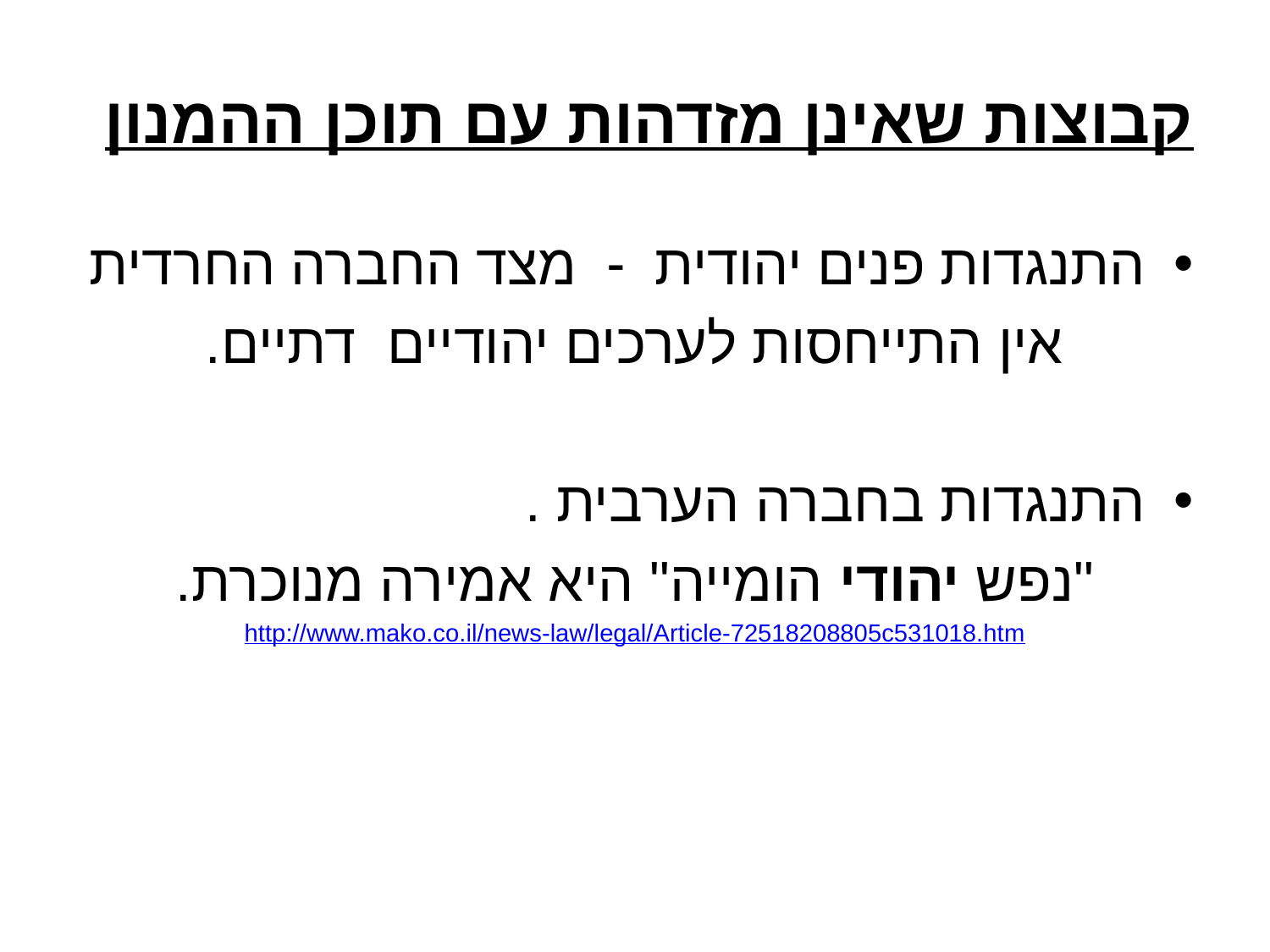

# קבוצות שאינן מזדהות עם תוכן ההמנון
התנגדות פנים יהודית  -  מצד החברה החרדית
אין התייחסות לערכים יהודיים  דתיים.

התנגדות בחברה הערבית .
"נפש יהודי הומייה" היא אמירה מנוכרת.
http://www.mako.co.il/news-law/legal/Article-72518208805c531018.htm